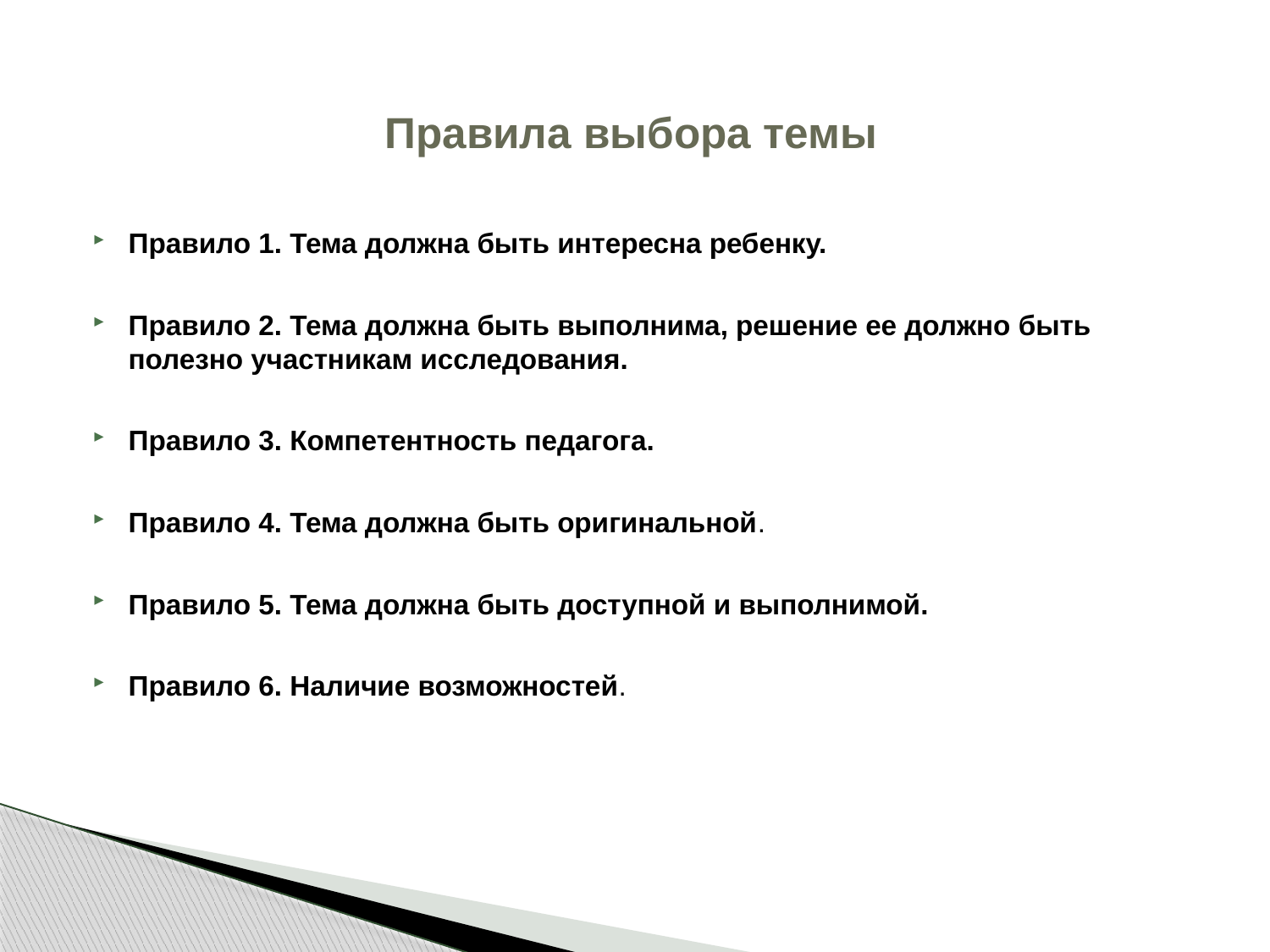

# Правила выбора темы

Правило 1. Тема должна быть интересна ребенку.

Правило 2. Тема должна быть выполнима, решение ее должно быть полезно участникам исследования.

Правило 3. Компетентность педагога.

Правило 4. Тема должна быть оригинальной.

Правило 5. Тема должна быть доступной и выполнимой.

Правило 6. Наличие возможностей.